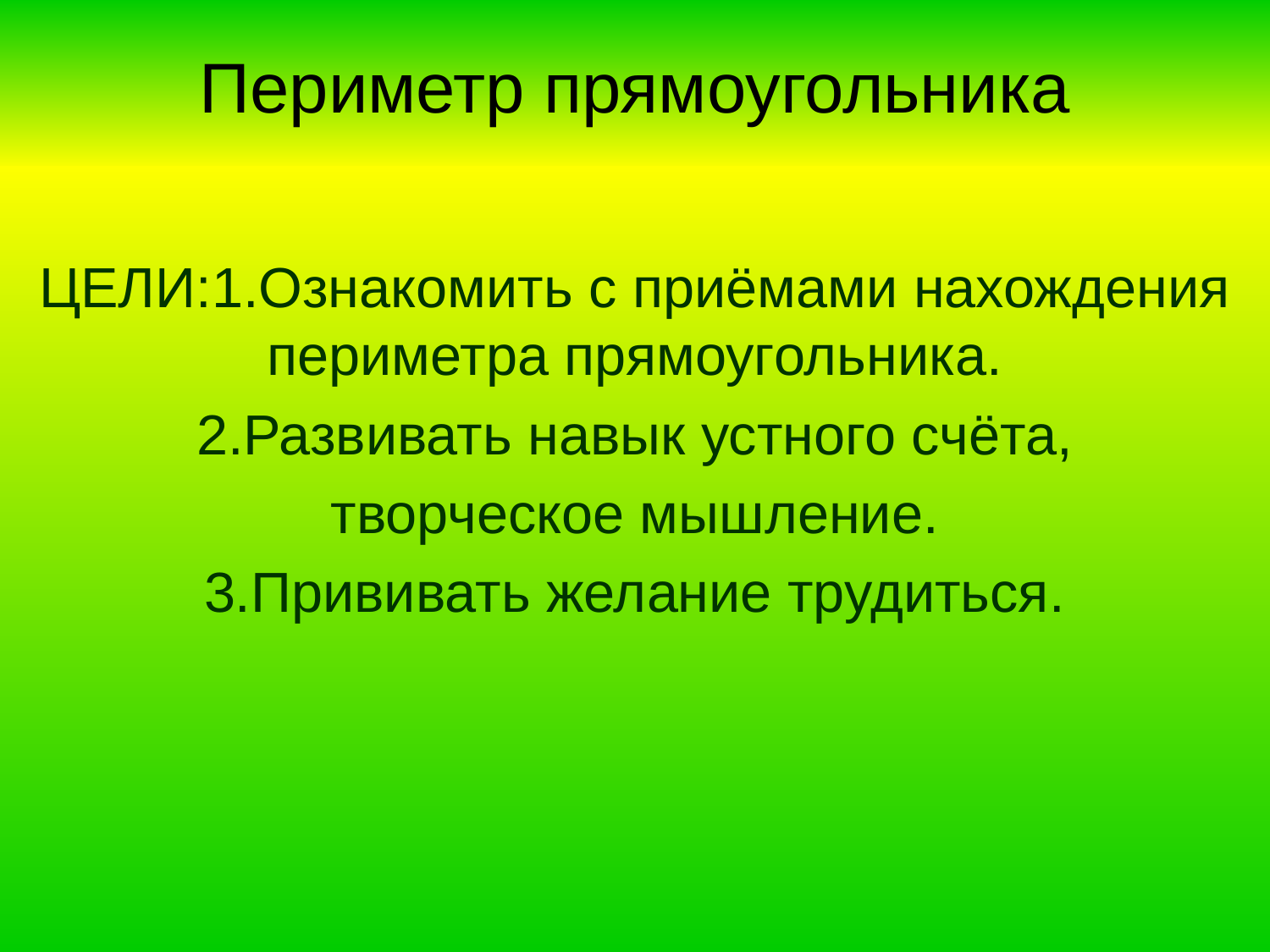

# Периметр прямоугольника

ЦЕЛИ:1.Ознакомить с приёмами нахождения периметра прямоугольника.
2.Развивать навык устного счёта,
творческое мышление.
3.Прививать желание трудиться.